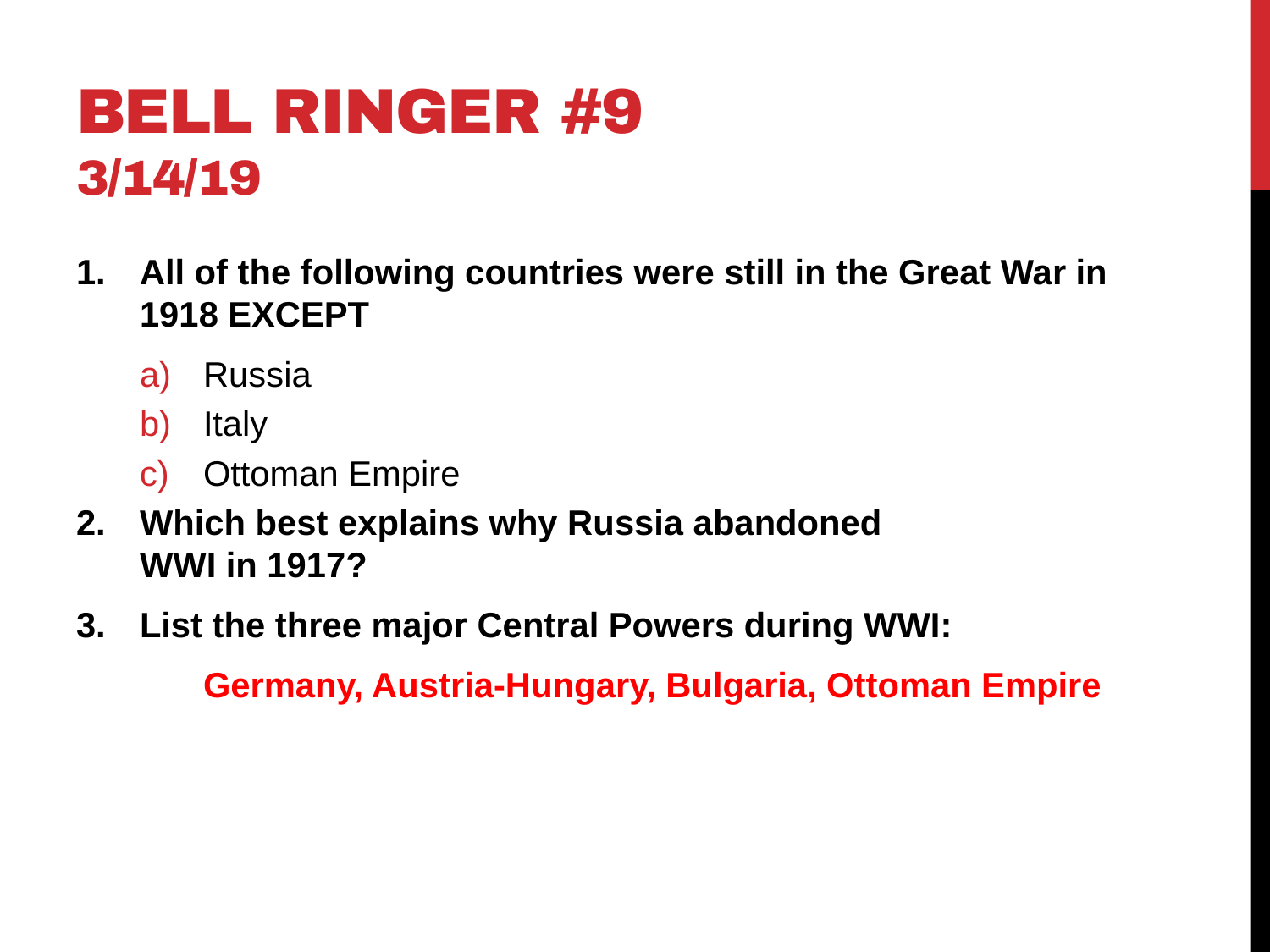

# Bell Ringer #9 3/14/19
All of the following countries were still in the Great War in 1918 EXCEPT
Russia
Italy
Ottoman Empire
Which best explains why Russia abandoned
WWI in 1917?
List the three major Central Powers during WWI:
	Germany, Austria-Hungary, Bulgaria, Ottoman Empire